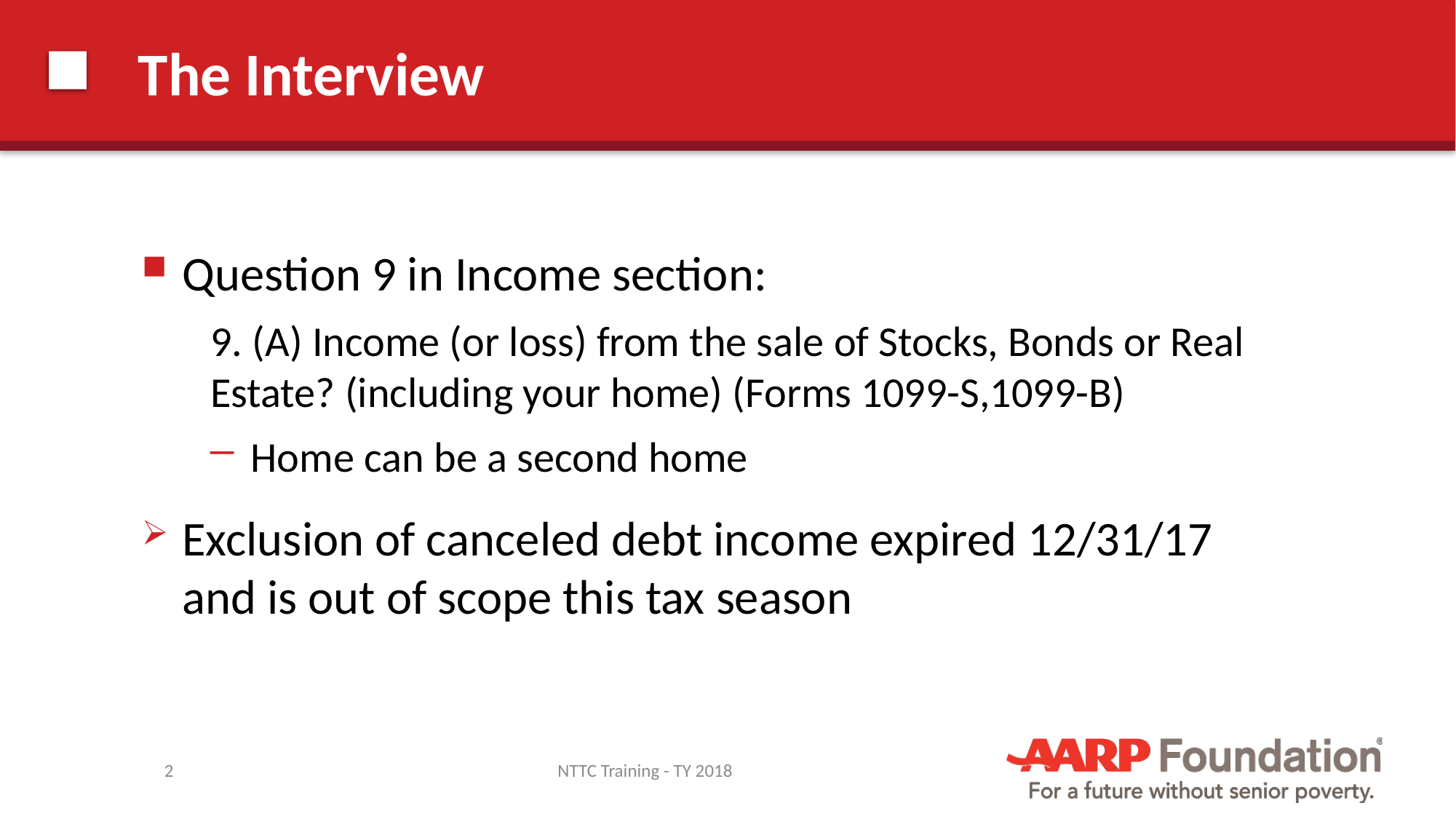

# The Interview
Question 9 in Income section:
9. (A) Income (or loss) from the sale of Stocks, Bonds or Real Estate? (including your home) (Forms 1099-S,1099-B)
Home can be a second home
Exclusion of canceled debt income expired 12/31/17 and is out of scope this tax season
2
NTTC Training - TY 2018